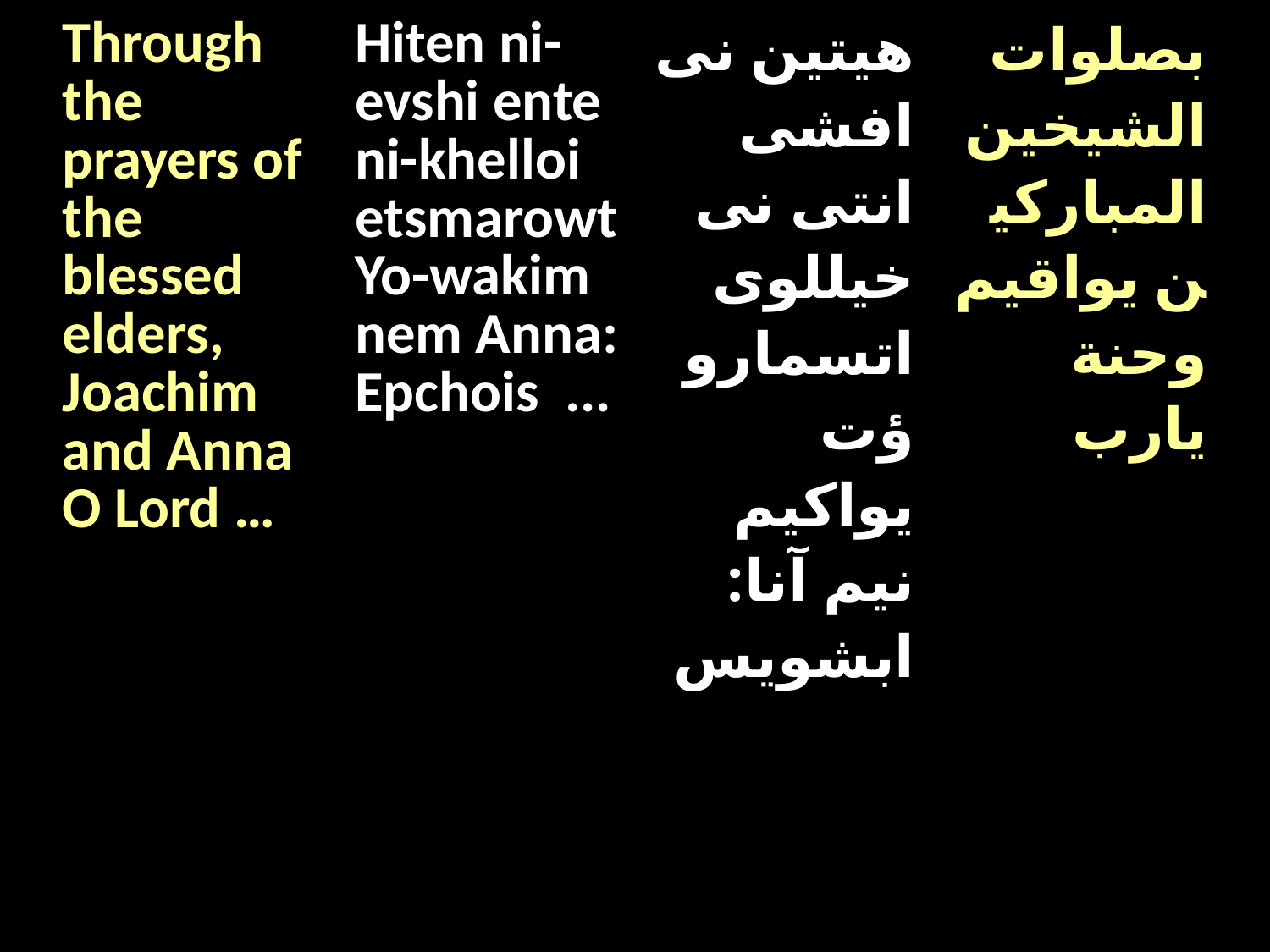

| Through the prayers of the blessed elders, Joachim and Anna O Lord … | Hiten ni-evshi ente ni-khelloi etsmarowt Yo-wakim nem Anna: Epchois ... | هيتين نى افشى انتى نى خيللوى اتسماروؤت يواكيم نيم آنا: ابشويس | بصلوات الشيخين المباركين يواقيم وحنة يارب |
| --- | --- | --- | --- |